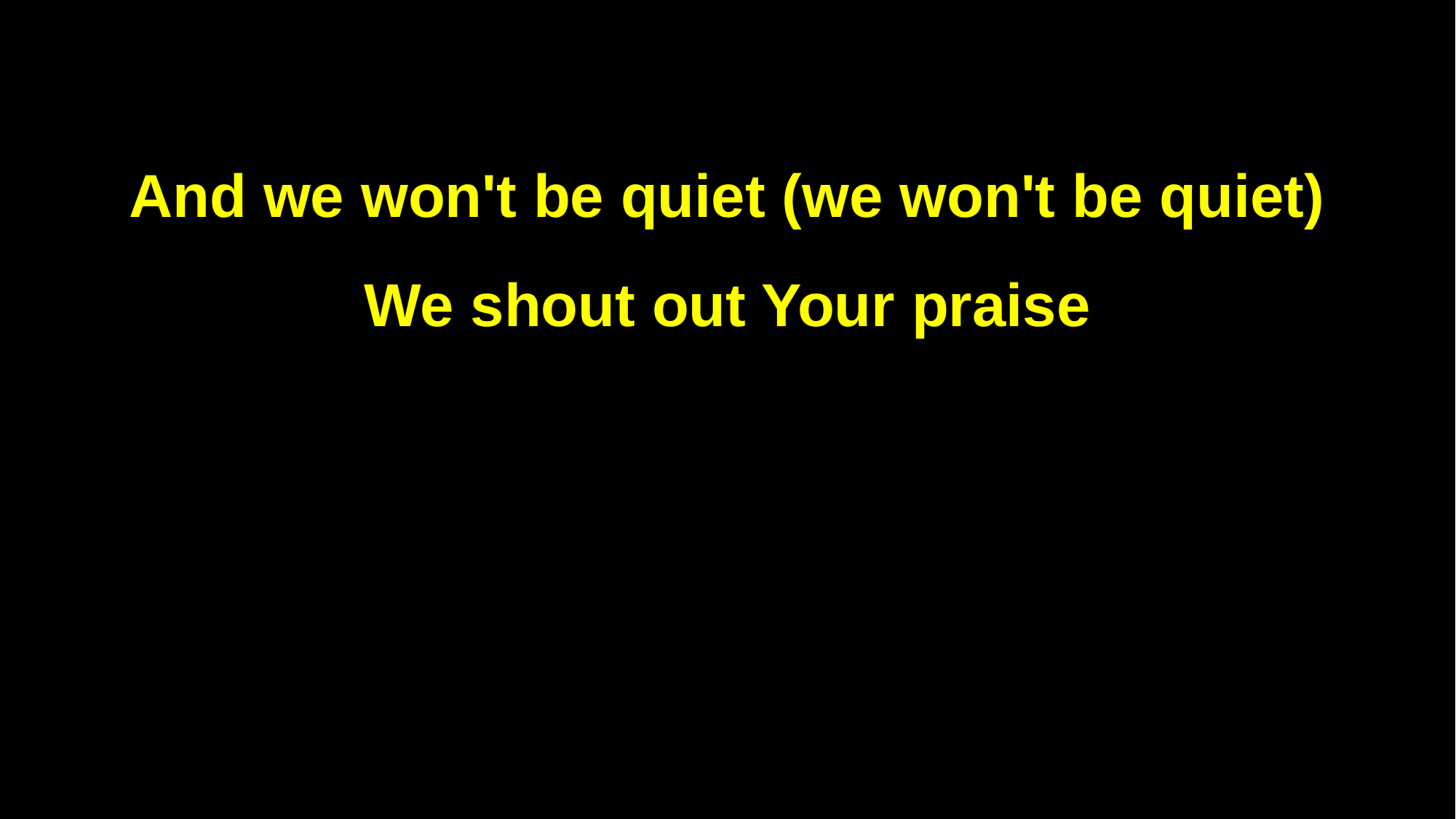

And we won't be quiet (we won't be quiet)
We shout out Your praise